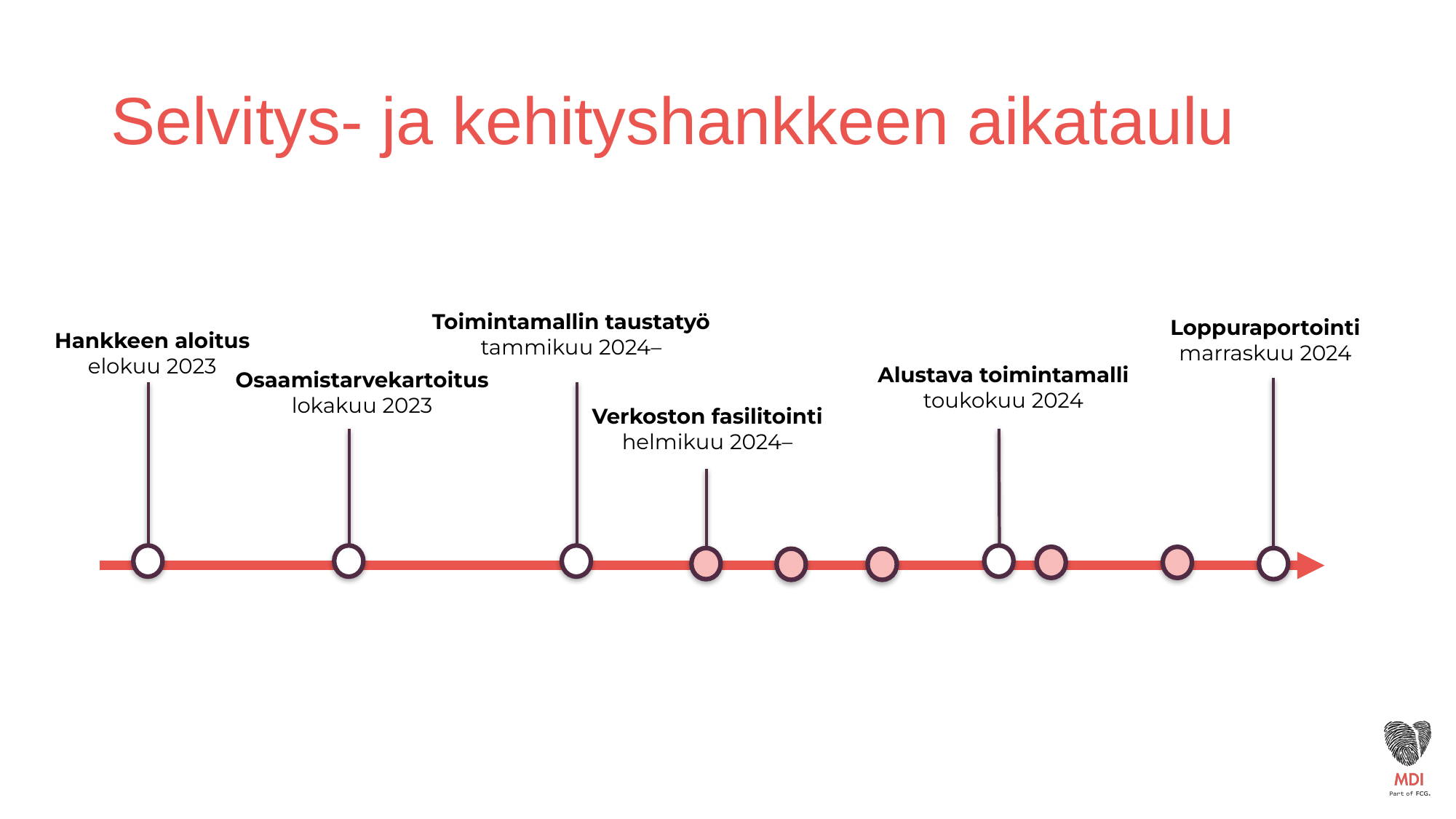

# Selvitys- ja kehityshankkeen aikataulu
Toimintamallin taustatyö
tammikuu 2024–
Loppuraportointi
marraskuu 2024
Hankkeen aloitus elokuu 2023
Alustava toimintamalli
toukokuu 2024
Osaamistarvekartoitus
lokakuu 2023

Verkoston fasilitointi
helmikuu 2024–